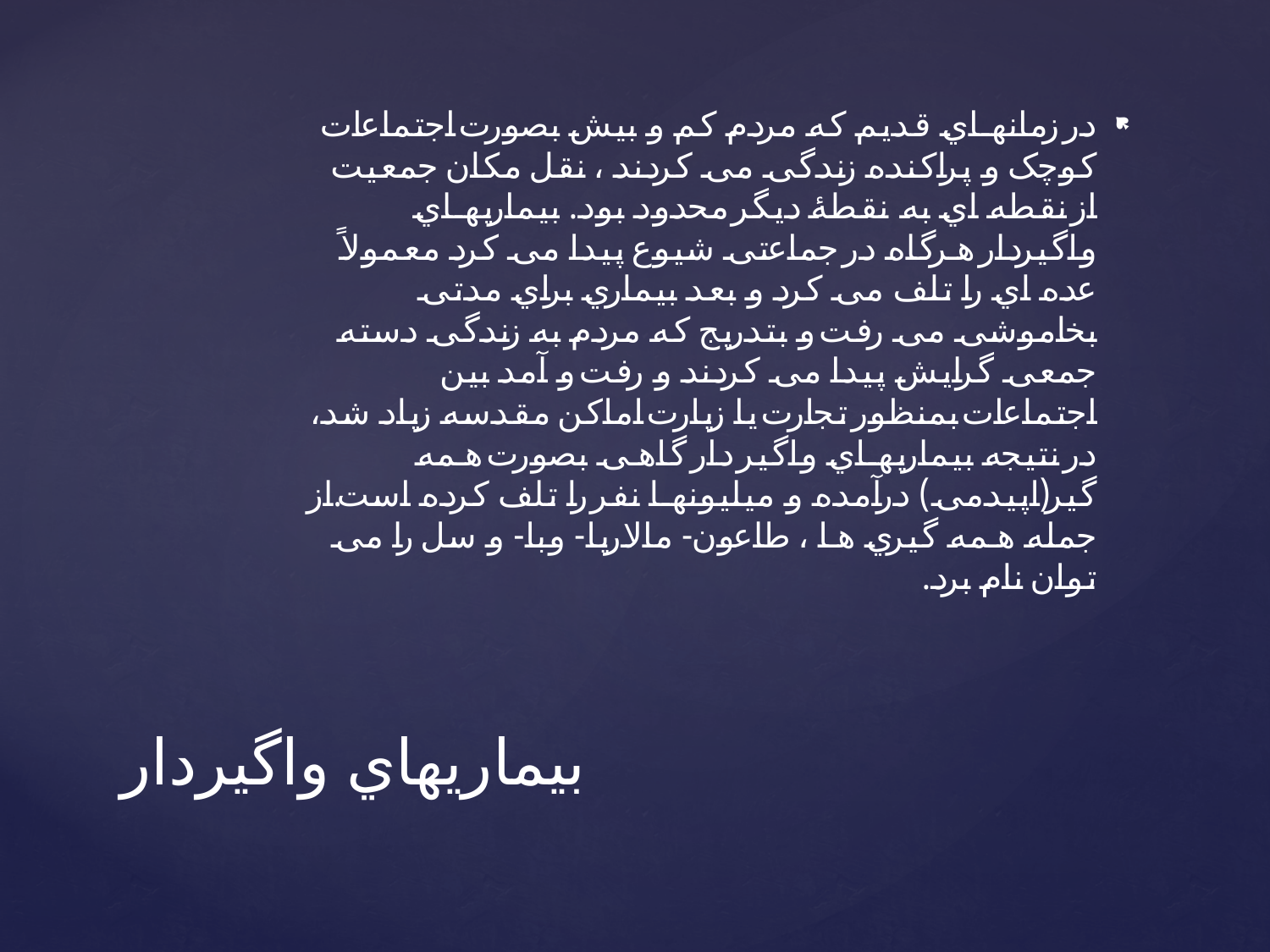

در زمانهاي قدیم که مردم کم و بیش بصورت اجتماعات کوچک و پراکنده زندگی می کردند ، نقل مکان جمعیت از نقطه اي به نقطۀ دیگر محدود بود. بیماریهاي واگیردار هرگاه در جماعتی شیوع پیدا می کرد معمولاً عده اي را تلف می کرد و بعد بیماري براي مدتی بخاموشی می رفت و بتدریج که مردم به زندگی دسته جمعی گرایش پیدا می کردند و رفت و آمد بین اجتماعات بمنظور تجارت یا زیارت اماکن مقدسه زیاد شد، در نتیجه بیماریهاي واگیر دار گاهی بصورت همه گیر(اپیدمی) درآمده و میلیونها نفر را تلف کرده است.از جمله همه گیري ها ، طاعون- مالاریا- وبا- و سل را می توان نام برد.
# بیماریهاي واگیردار